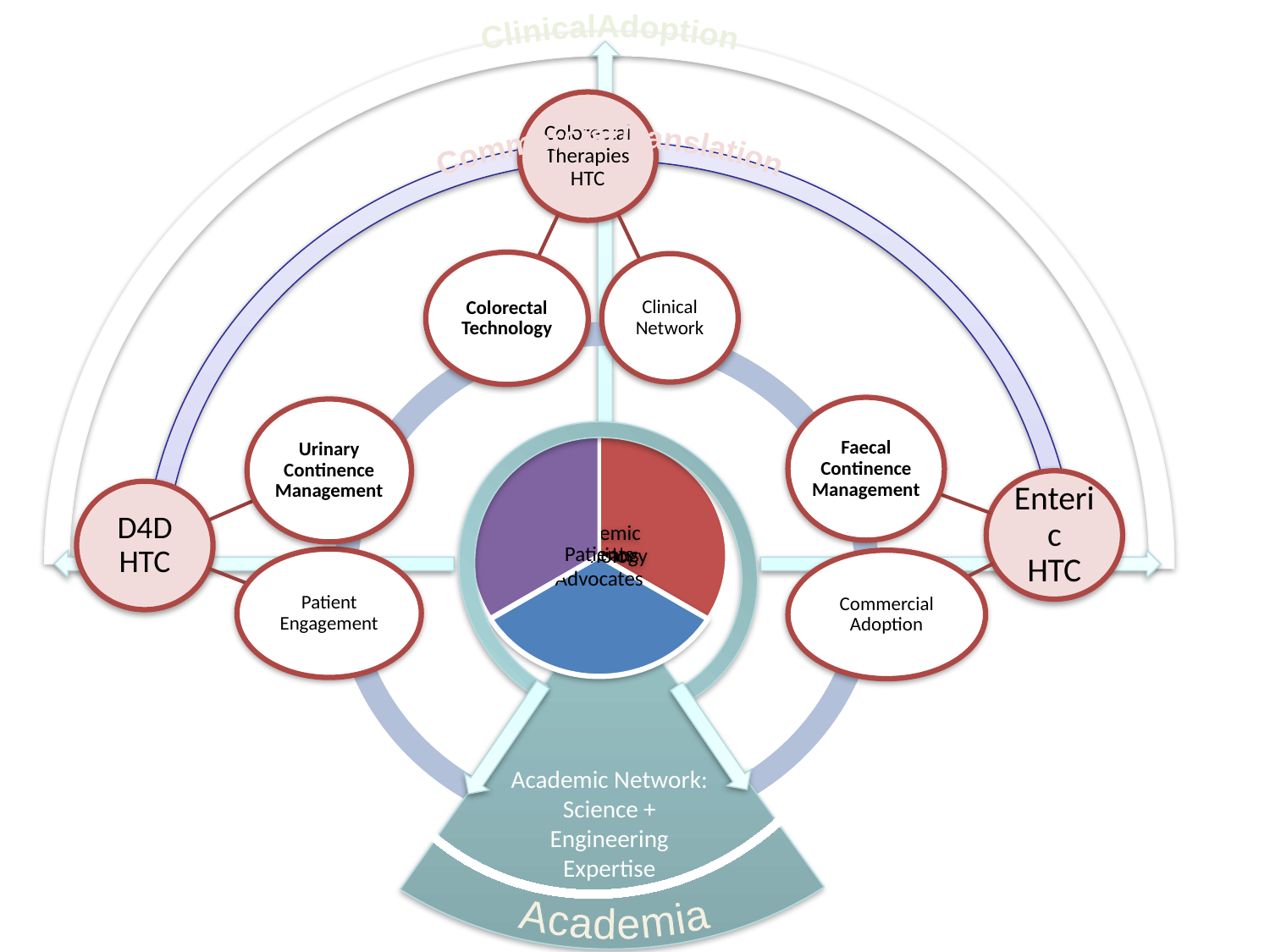

Academia
Colorectal Therapies
HTC

Clinical Network

Colorectal
Technology
Clinical		Adoption

Commercial		Translation

Enteric
HTC

Commercial
Adoption

Faecal Continence
Management
D4D
HTC

Patient Engagement

Urinary Continence
Management

Clinicians
Academic
Technology
Advocates
Patients

Academic Network:
Science + Engineering Expertise